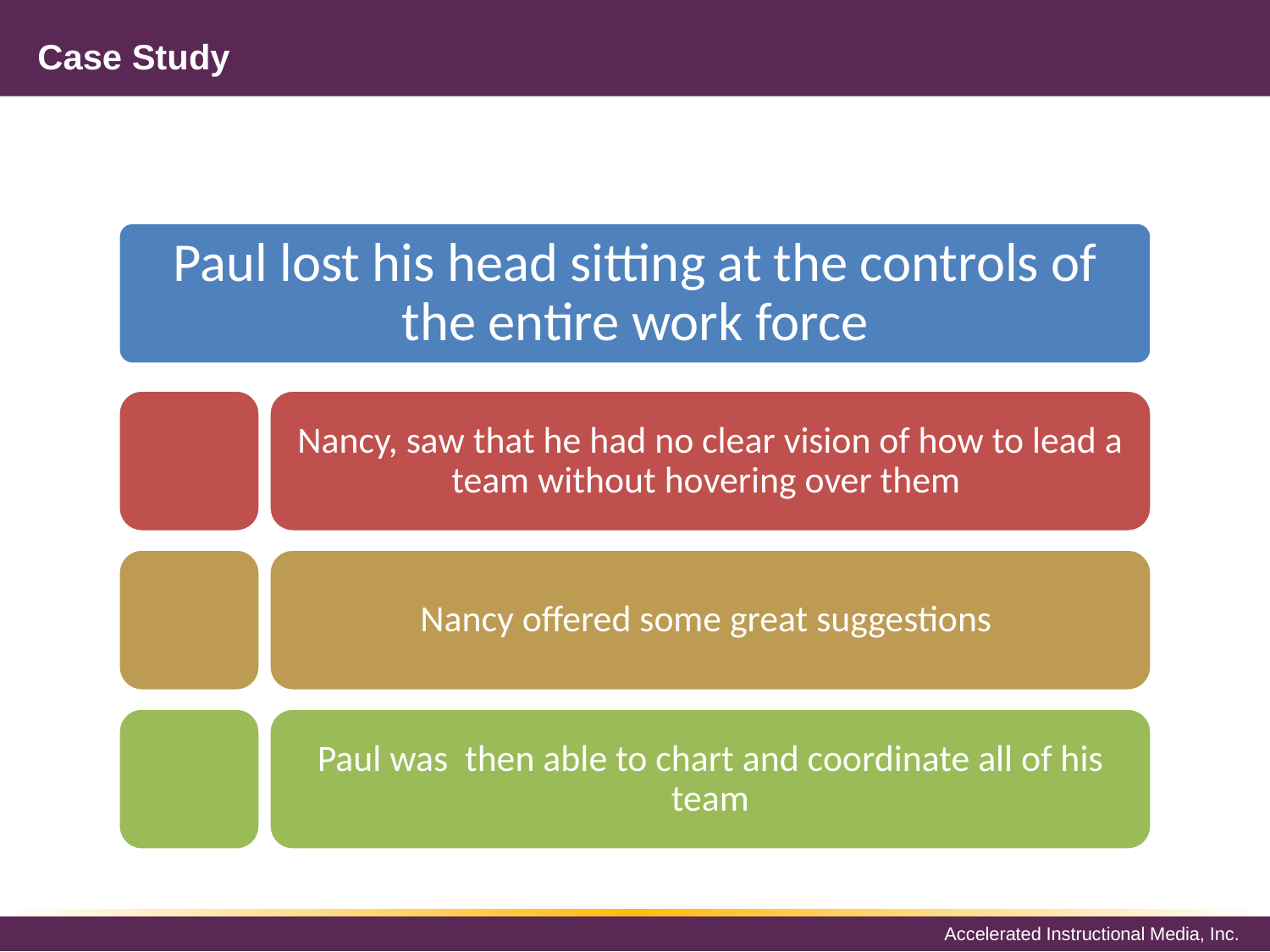

# Case Study

Paul lost his head sitting at the controls of the entire work force

Nancy, saw that he had no clear vision of how to lead a team without hovering over them

Nancy offered some great suggestions

Paul was  then able to chart and coordinate all of his team